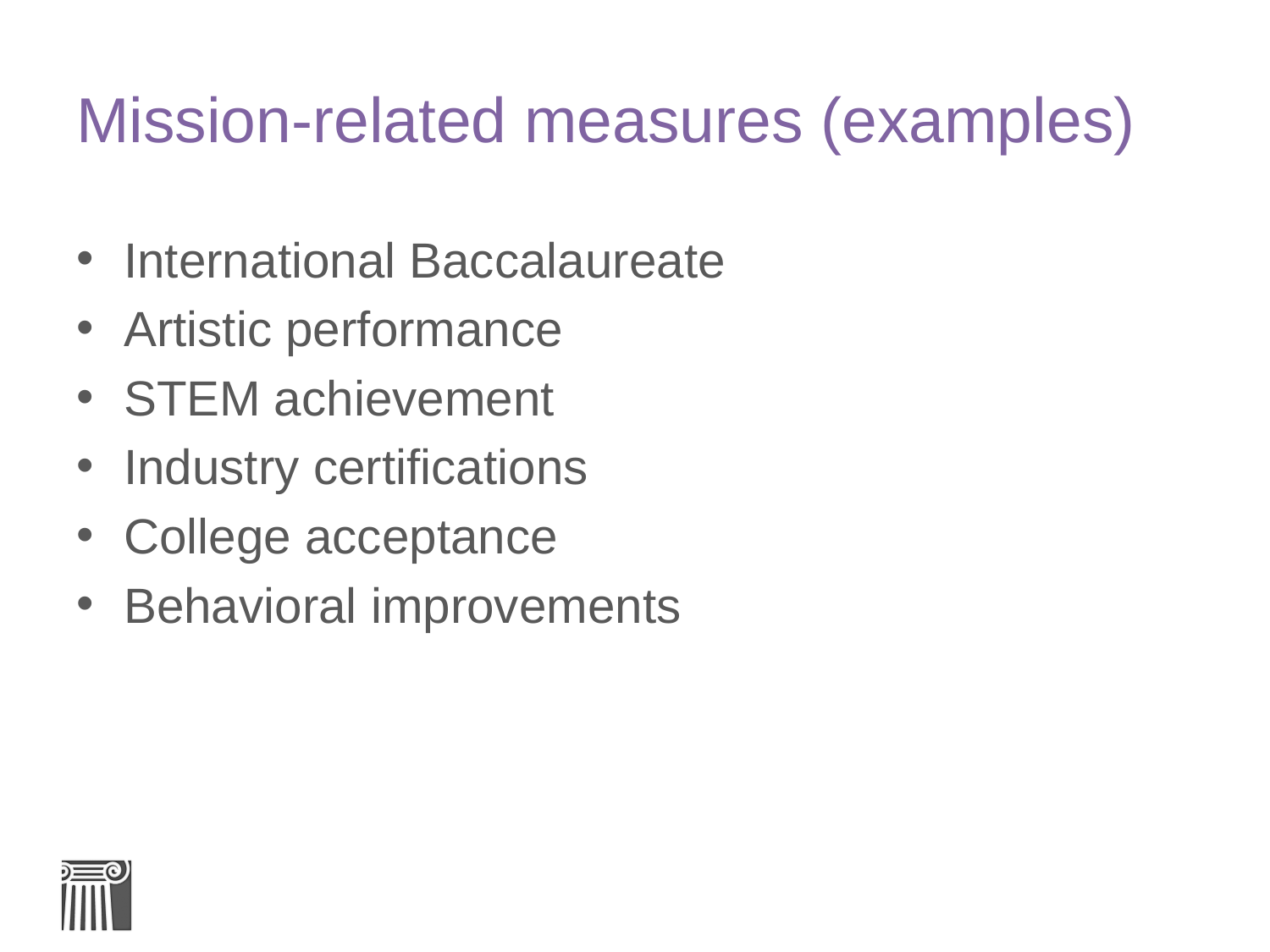

# Mission-related measures (examples)
International Baccalaureate
Artistic performance
STEM achievement
Industry certifications
College acceptance
Behavioral improvements